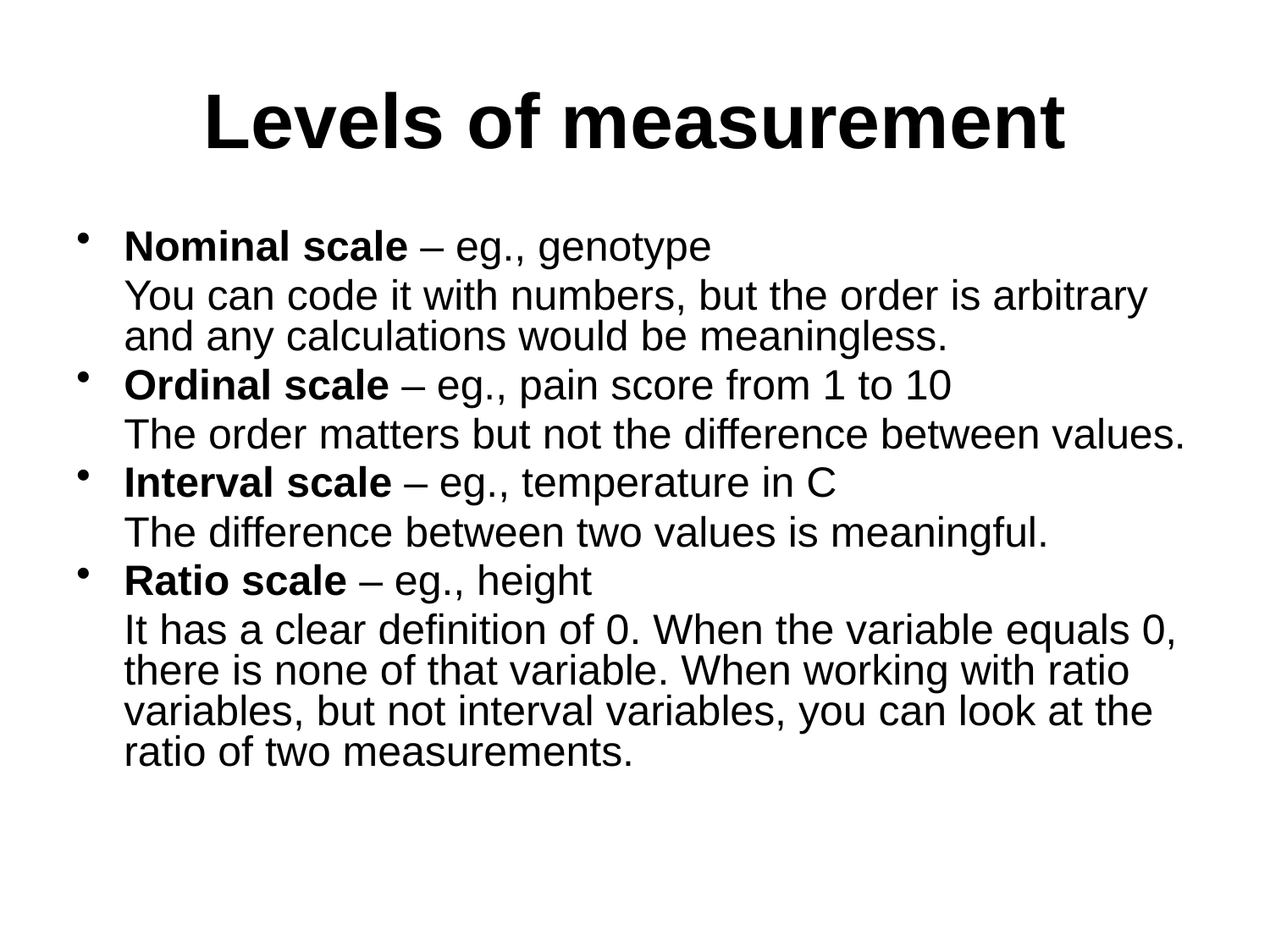

# Levels of measurement
Nominal scale – eg., genotype
	You can code it with numbers, but the order is arbitrary and any calculations would be meaningless.
Ordinal scale – eg., pain score from 1 to 10
	The order matters but not the difference between values.
Interval scale – eg., temperature in C
	The difference between two values is meaningful.
Ratio scale – eg., height
	It has a clear definition of 0. When the variable equals 0, there is none of that variable. When working with ratio variables, but not interval variables, you can look at the ratio of two measurements.